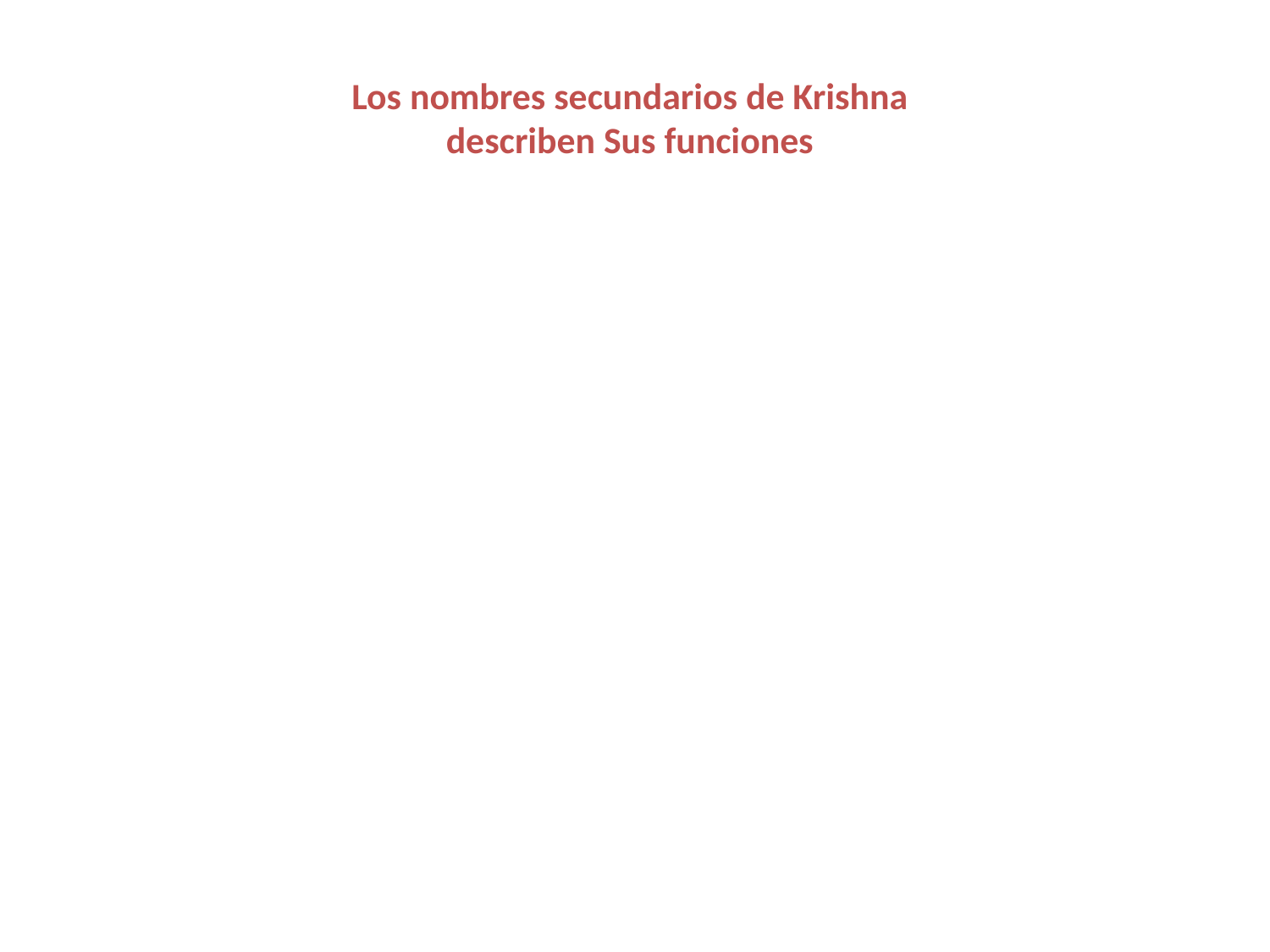

Los nombres secundarios de Krishna
describen Sus funciones